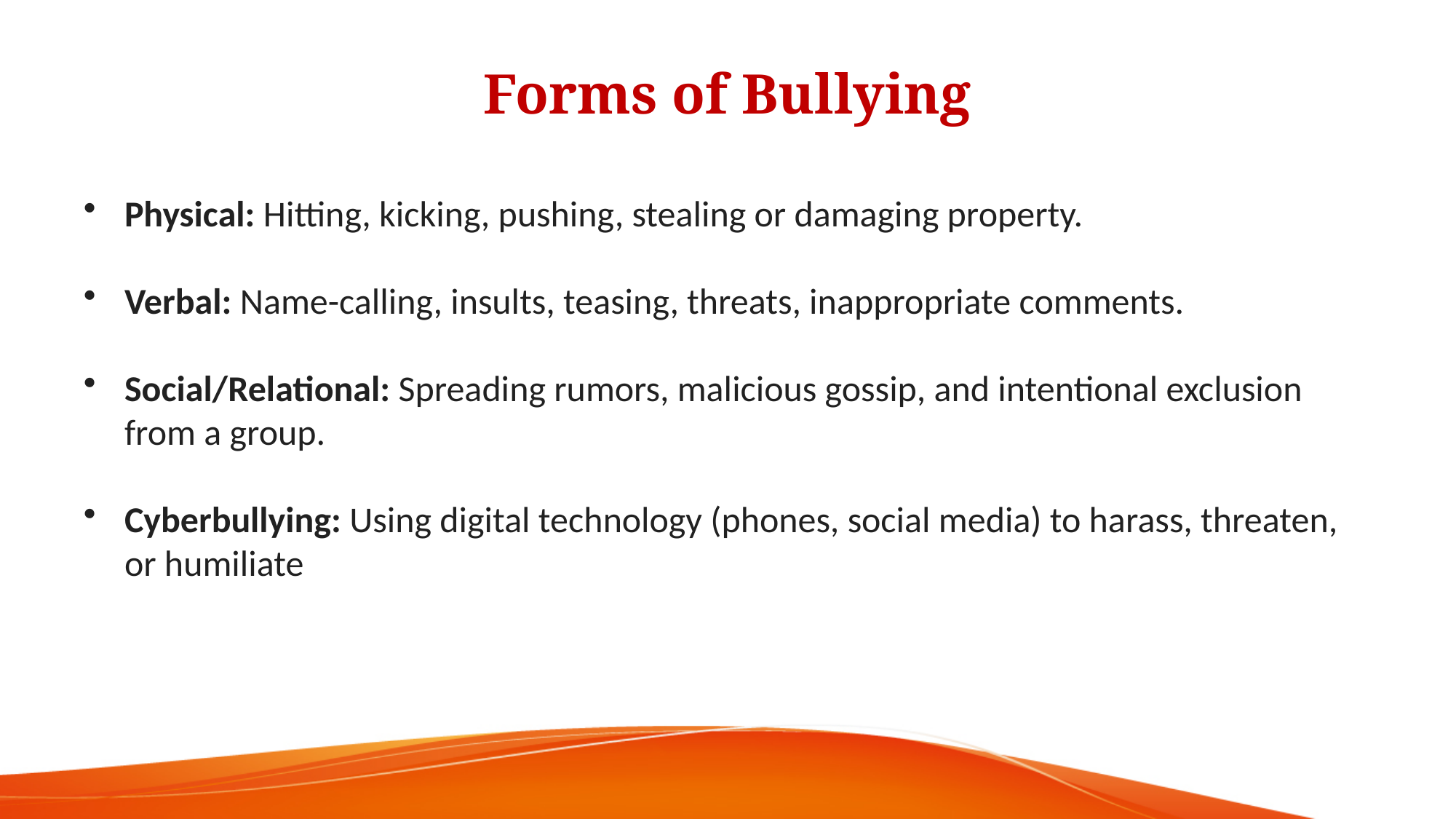

# Forms of Bullying
Physical: Hitting, kicking, pushing, stealing or damaging property.

Verbal: Name-calling, insults, teasing, threats, inappropriate comments.

Social/Relational: Spreading rumors, malicious gossip, and intentional exclusion from a group.

Cyberbullying: Using digital technology (phones, social media) to harass, threaten, or humiliate